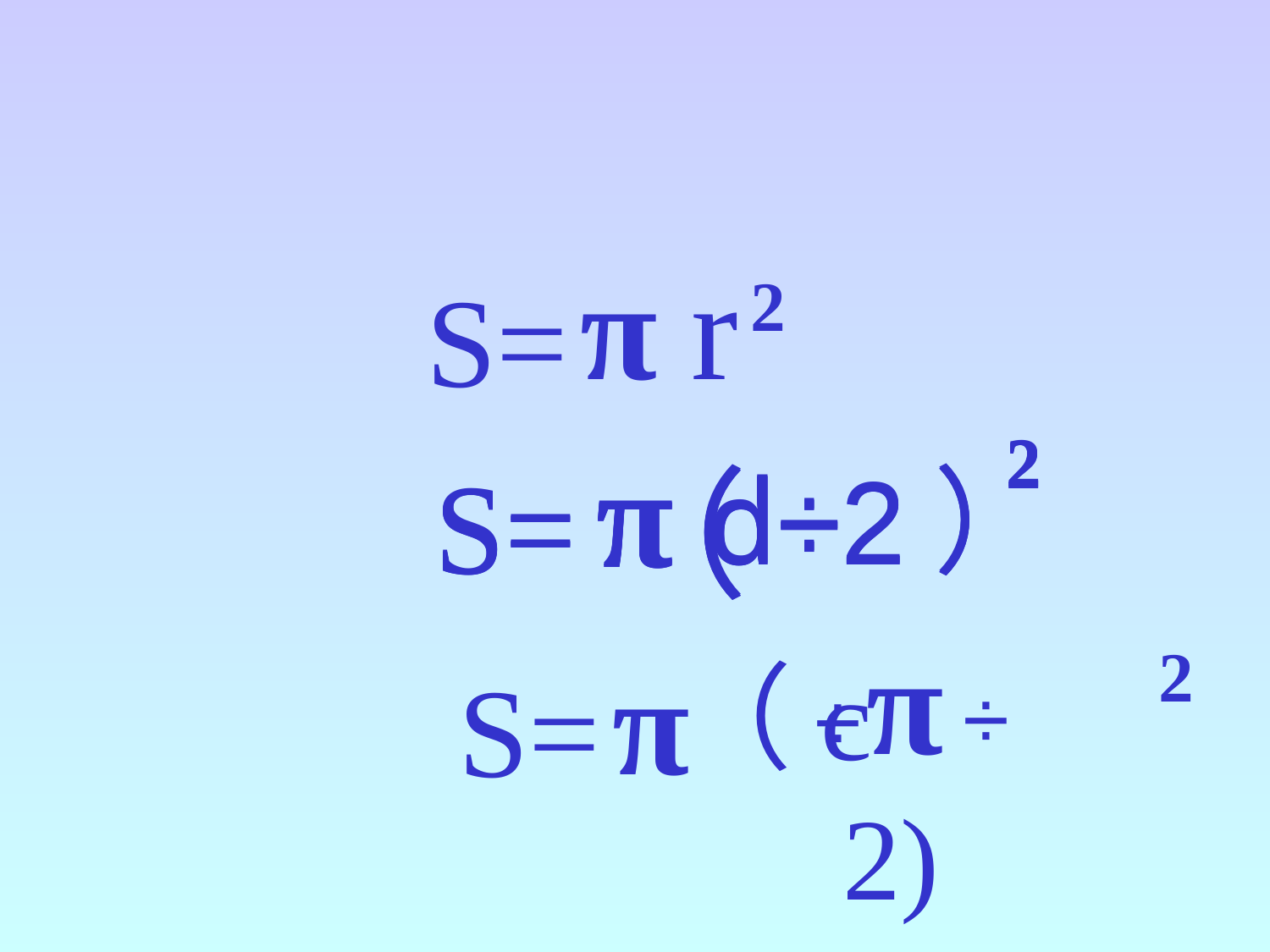

π
r
S=
2
2
π
（
S=
d÷2）
2
π
（
S=
2
π
（
S=
d÷2）
d÷2）
π
2
π
（c         2)
S=
÷
÷